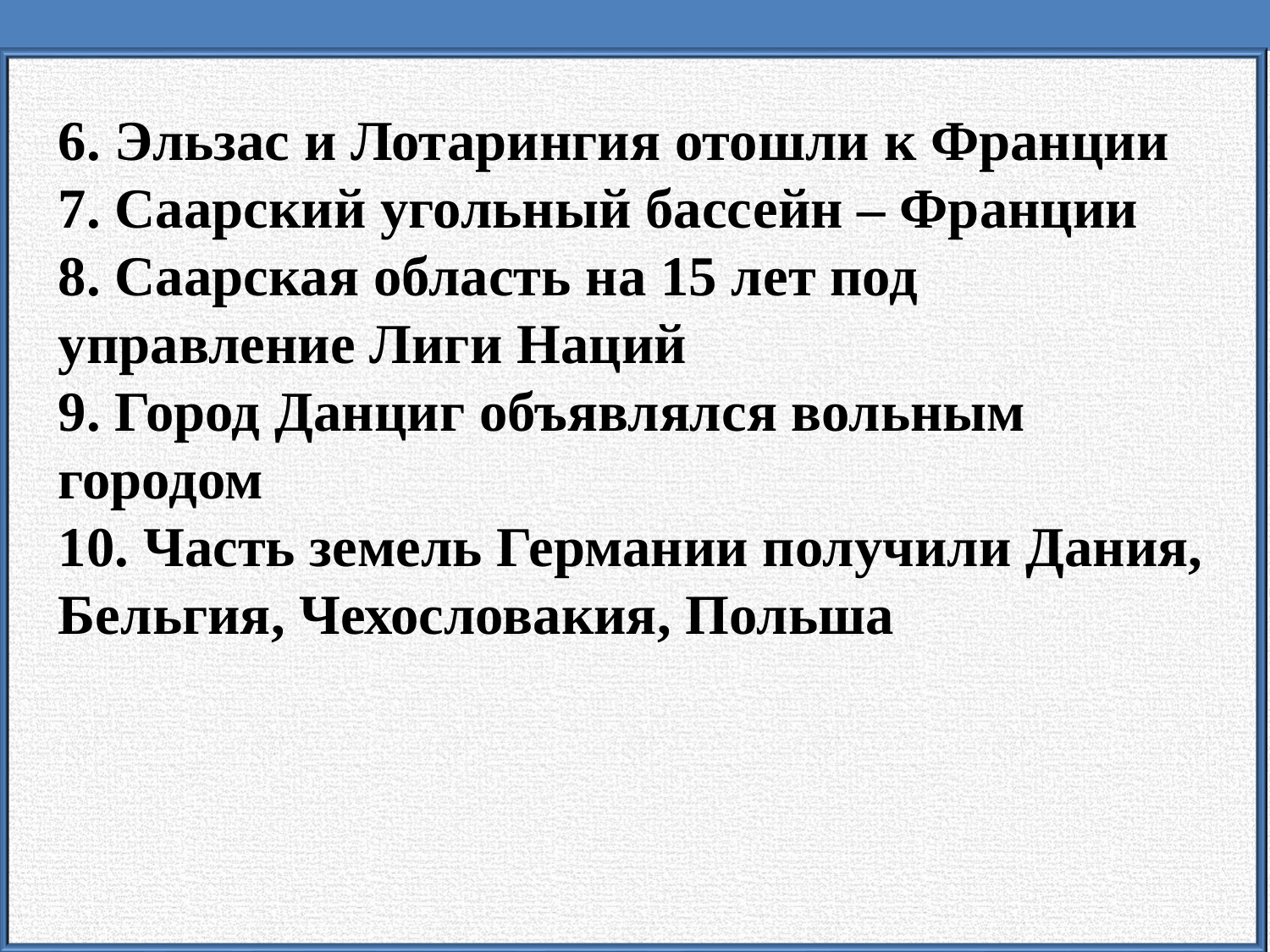

6. Эльзас и Лотарингия отошли к Франции
7. Саарский угольный бассейн – Франции
8. Саарская область на 15 лет под управление Лиги Наций
9. Город Данциг объявлялся вольным городом
10. Часть земель Германии получили Дания, Бельгия, Чехословакия, Польша